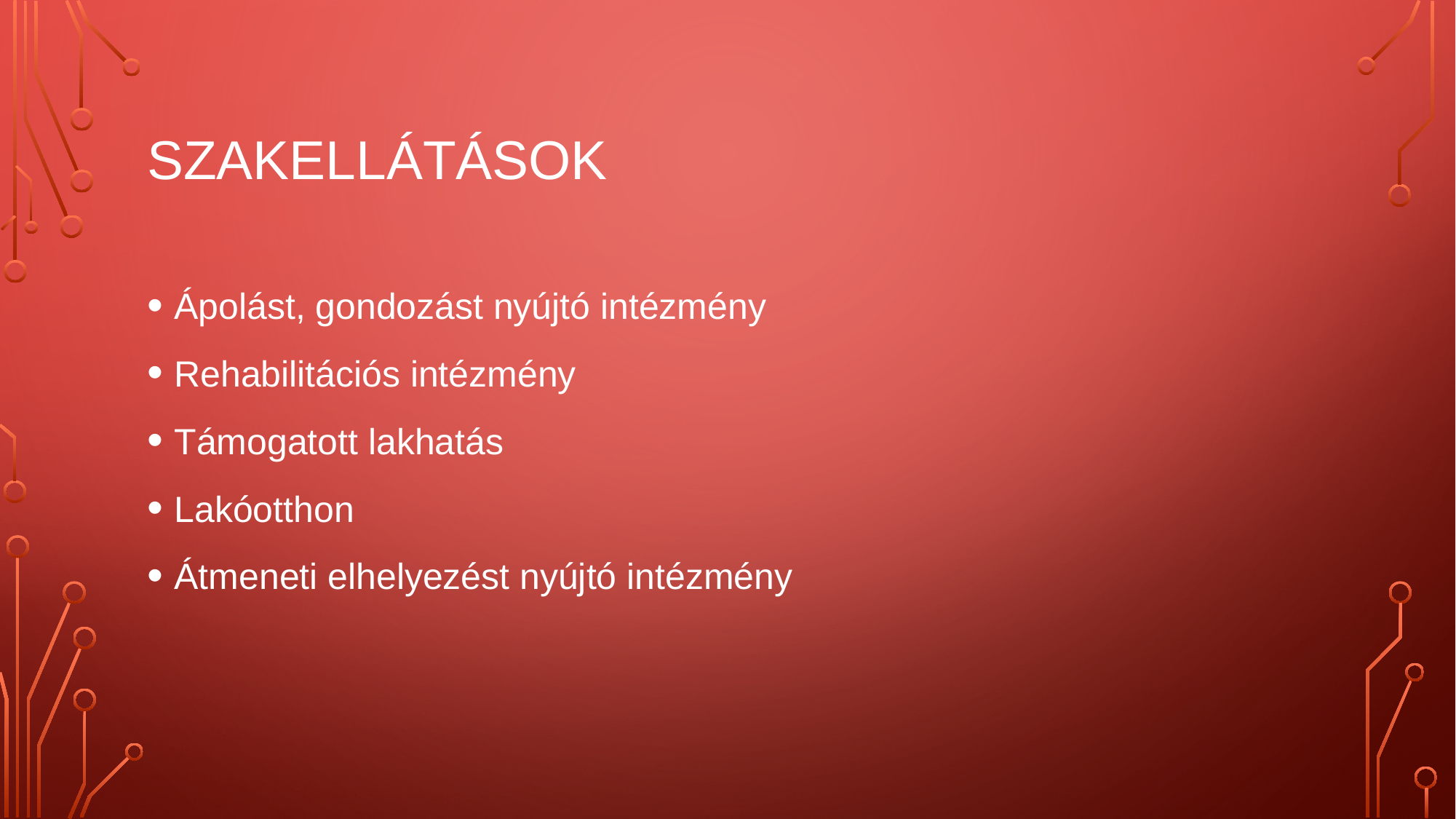

# Szakellátások
Ápolást, gondozást nyújtó intézmény
Rehabilitációs intézmény
Támogatott lakhatás
Lakóotthon
Átmeneti elhelyezést nyújtó intézmény